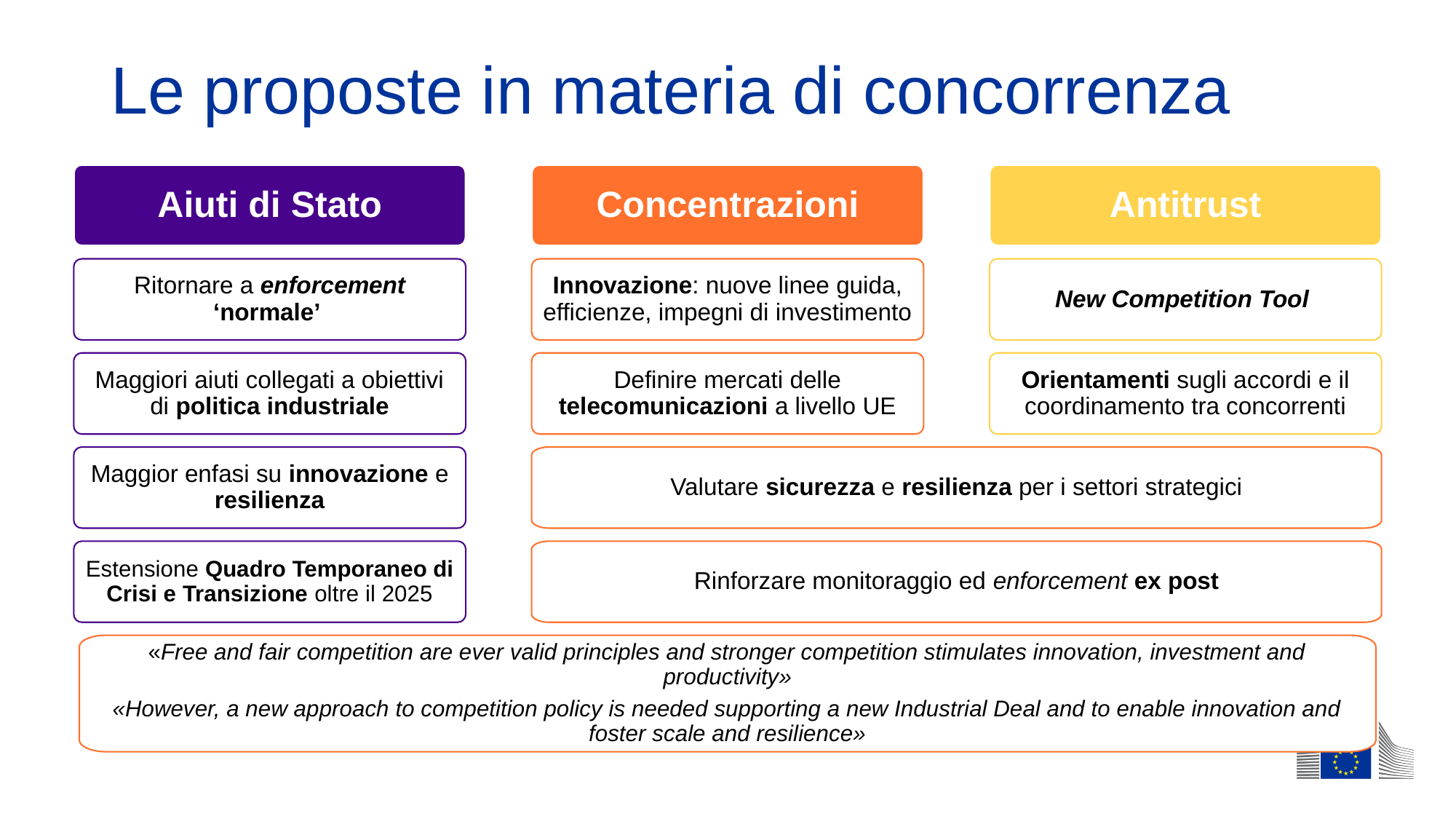

# Le proposte in materia di concorrenza
Aiuti di Stato
Concentrazioni
Antitrust
Ritornare a enforcement ‘normale’
Innovazione: nuove linee guida, efficienze, impegni di investimento
New Competition Tool
Maggiori aiuti collegati a obiettivi di politica industriale
Definire mercati delle telecomunicazioni a livello UE
Orientamenti sugli accordi e il coordinamento tra concorrenti
Maggior enfasi su innovazione e resilienza
Valutare sicurezza e resilienza per i settori strategici
Estensione Quadro Temporaneo di Crisi e Transizione oltre il 2025
Rinforzare monitoraggio ed enforcement ex post
«Free and fair competition are ever valid principles and stronger competition stimulates innovation, investment and productivity»
«However, a new approach to competition policy is needed supporting a new Industrial Deal and to enable innovation and foster scale and resilience»